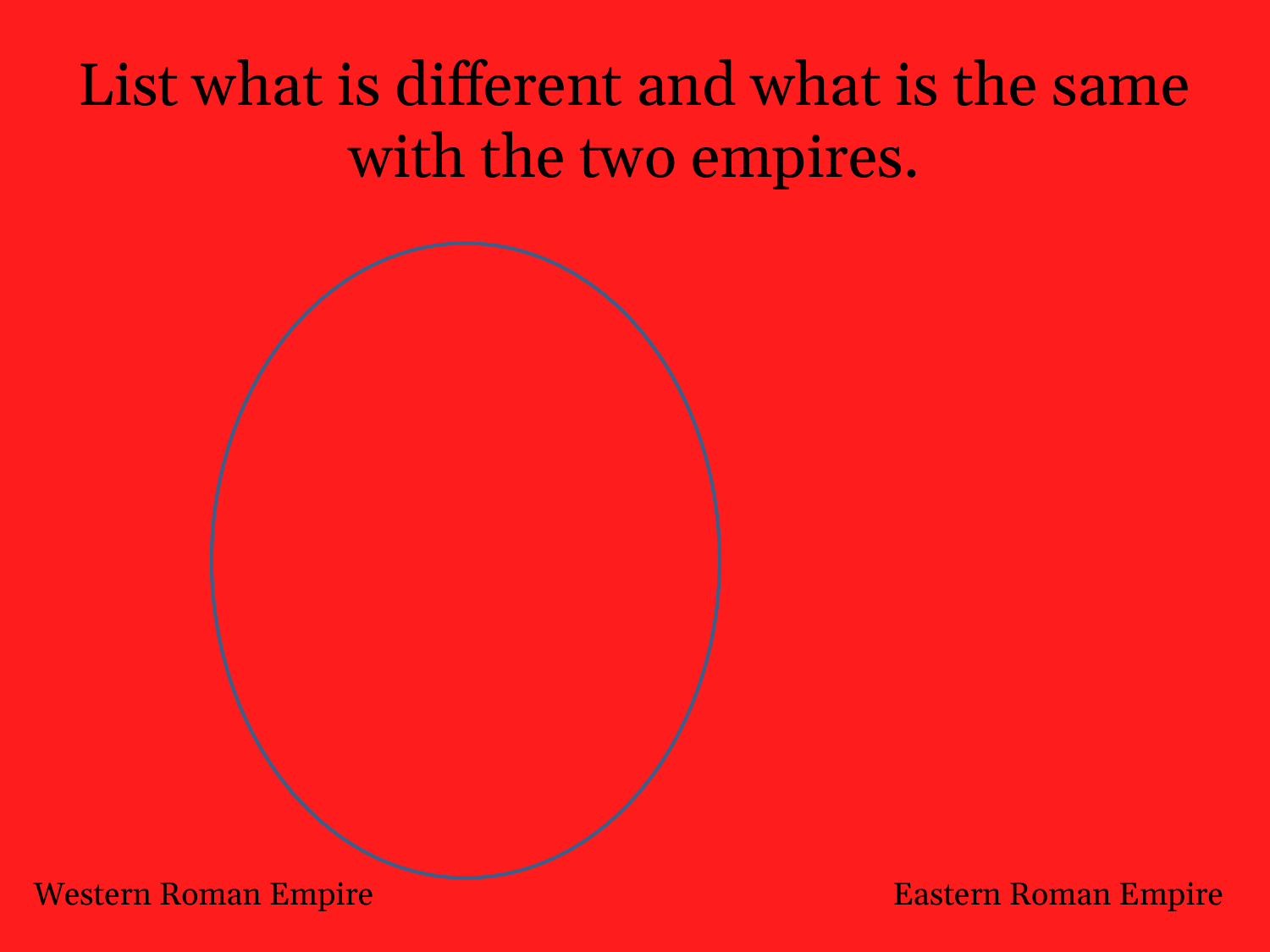

# List what is different and what is the same with the two empires.

Western Roman Empire
Eastern Roman Empire